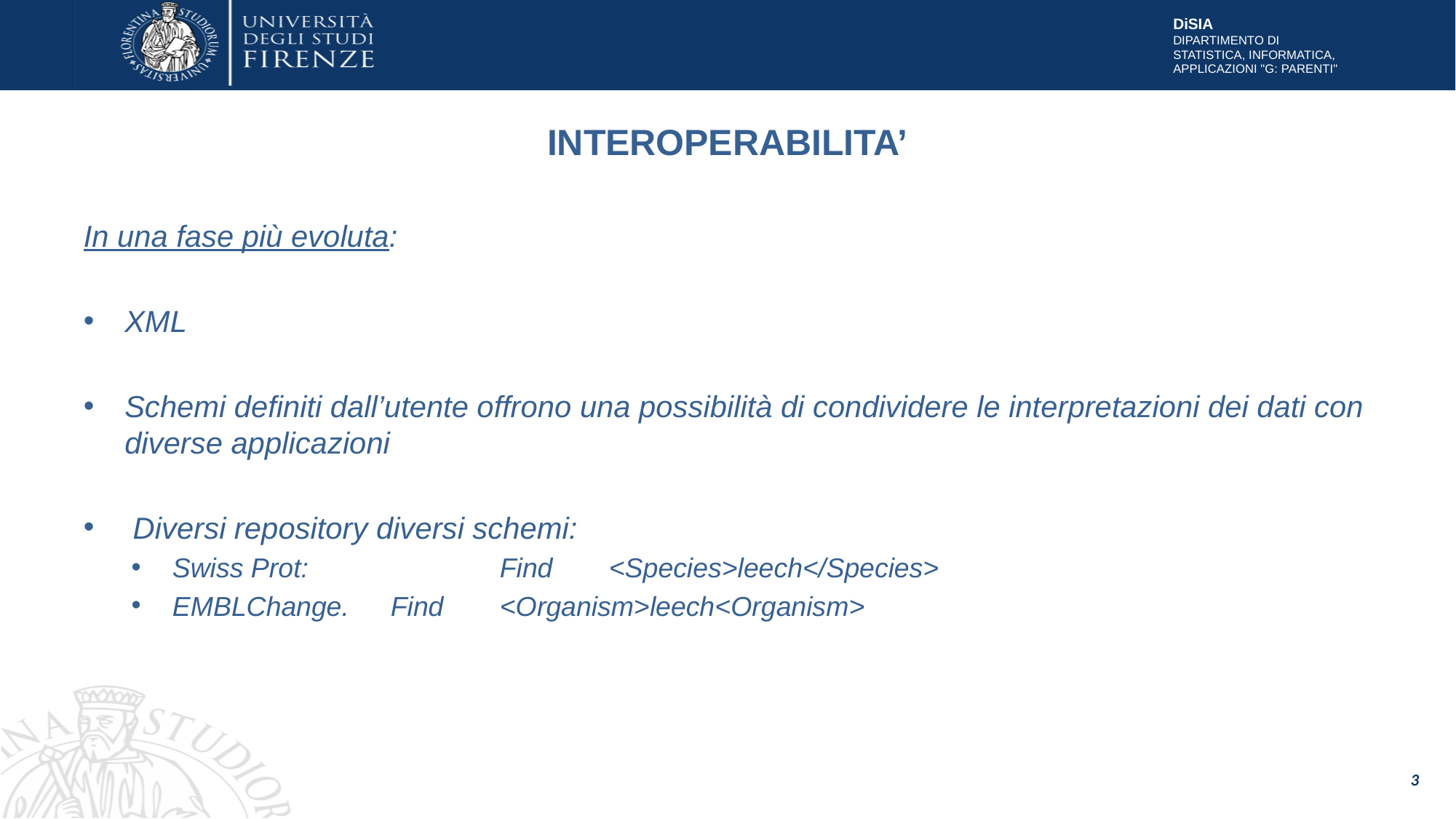

# INTEROPERABILITA’
In una fase più evoluta:

XML

Schemi definiti dall’utente offrono una possibilità di condividere le interpretazioni dei dati con diverse applicazioni

 Diversi repository diversi schemi:
Swiss Prot:		Find	<Species>leech</Species>
EMBLChange.	Find	<Organism>leech<Organism>

3